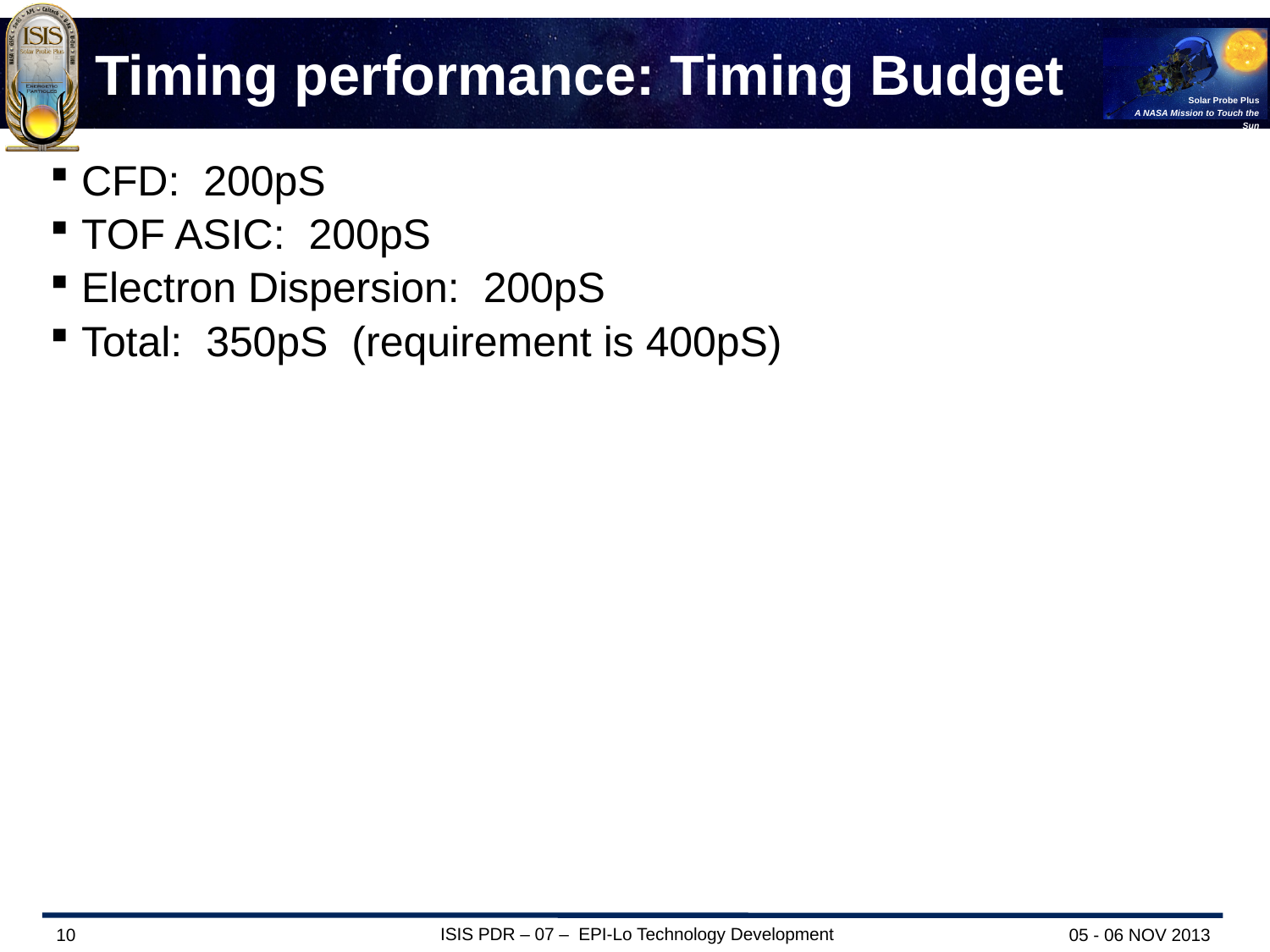

# Timing performance: Timing Budget
CFD:  200pS
TOF ASIC:  200pS
Electron Dispersion:  200pS
Total:  350pS  (requirement is 400pS)